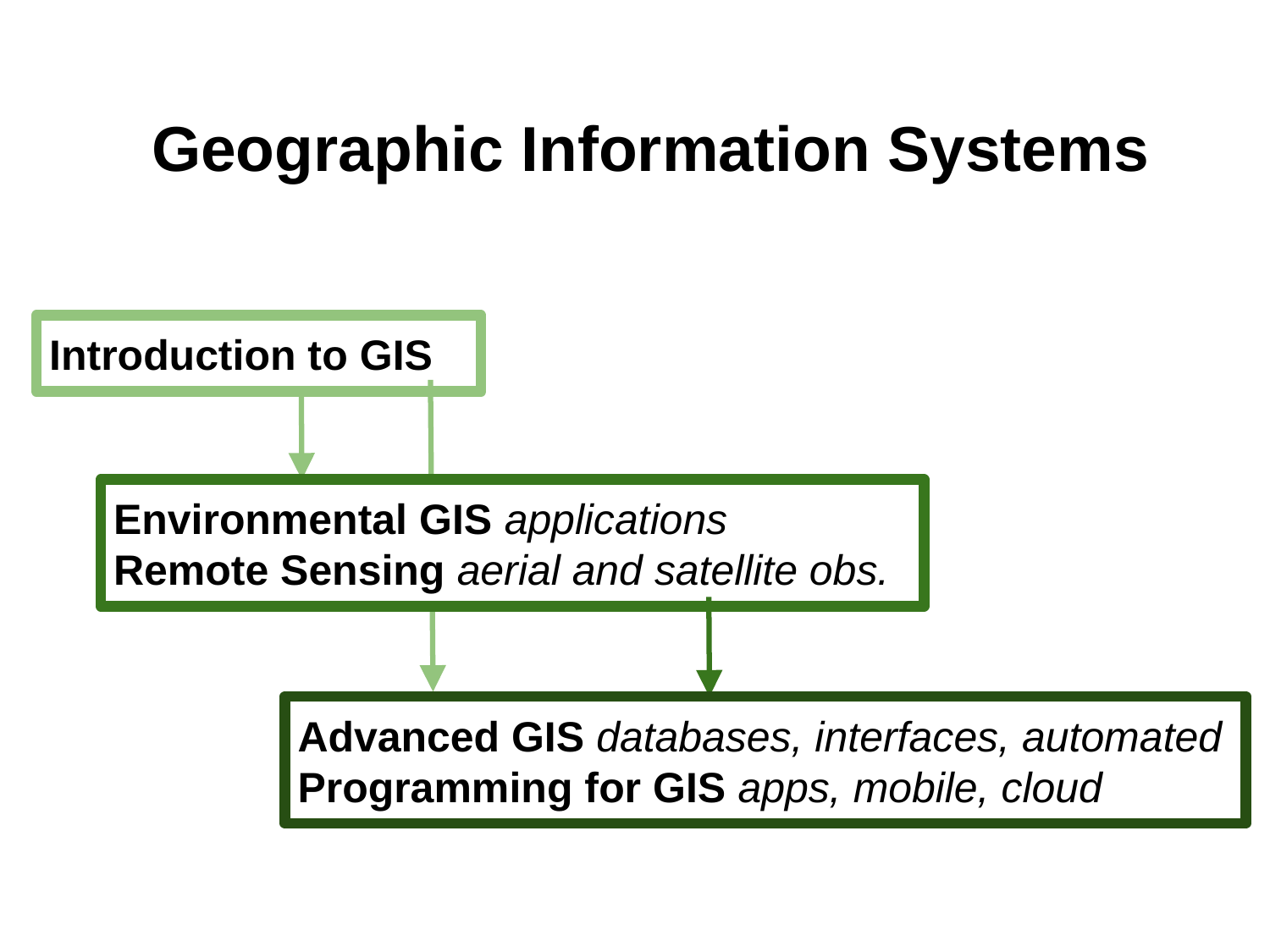

# Geographic Information Systems
Introduction to GIS
Environmental GIS applications
Remote Sensing aerial and satellite obs.
Advanced GIS databases, interfaces, automated
Programming for GIS apps, mobile, cloud